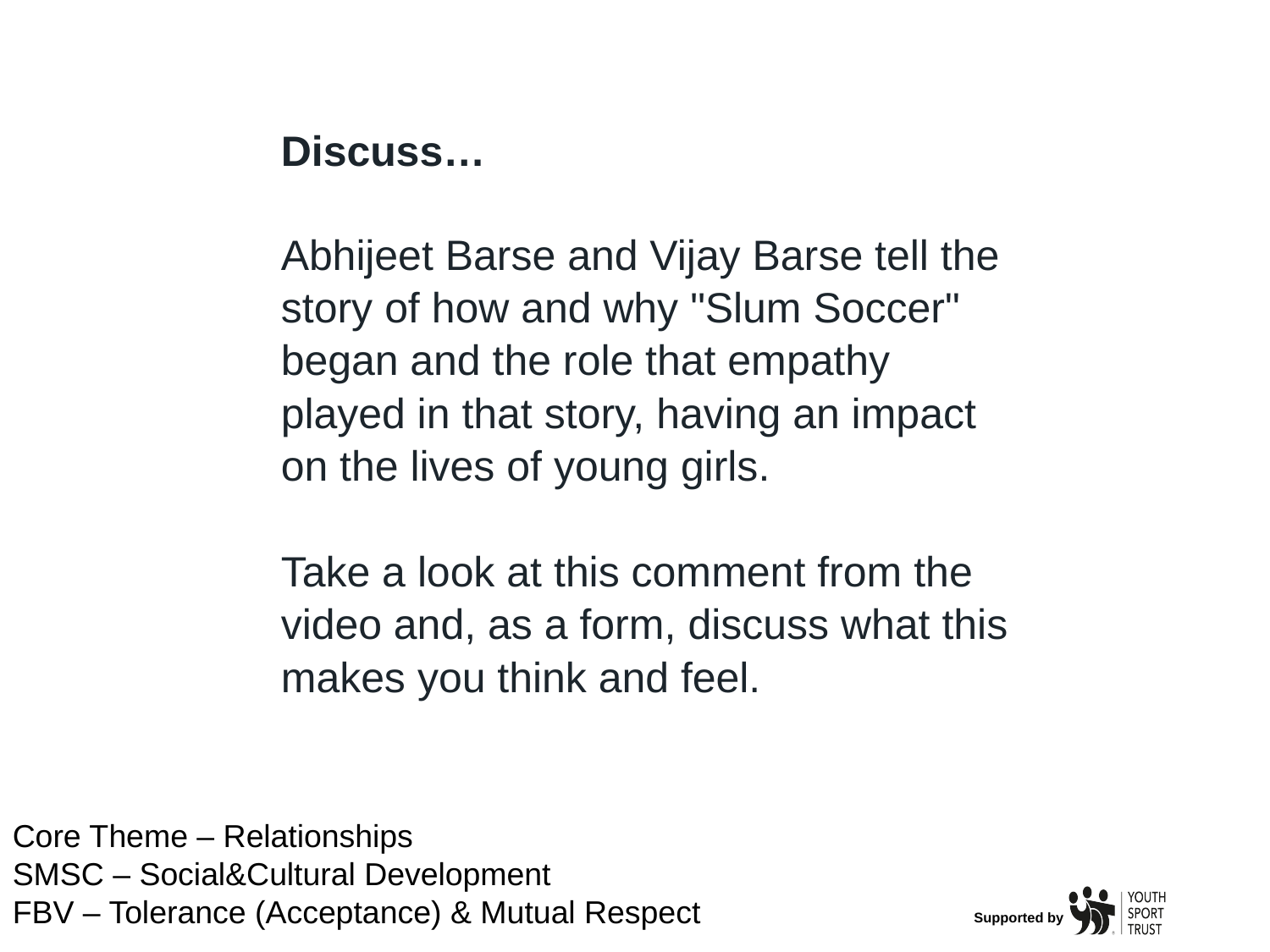

Discuss…

Abhijeet Barse and Vijay Barse tell the story of how and why "Slum Soccer" began and the role that empathy played in that story, having an impact on the lives of young girls.

Take a look at this comment from the video and, as a form, discuss what this makes you think and feel.
Core Theme – Relationships
SMSC – Social&Cultural Development
FBV – Tolerance (Acceptance) & Mutual Respect